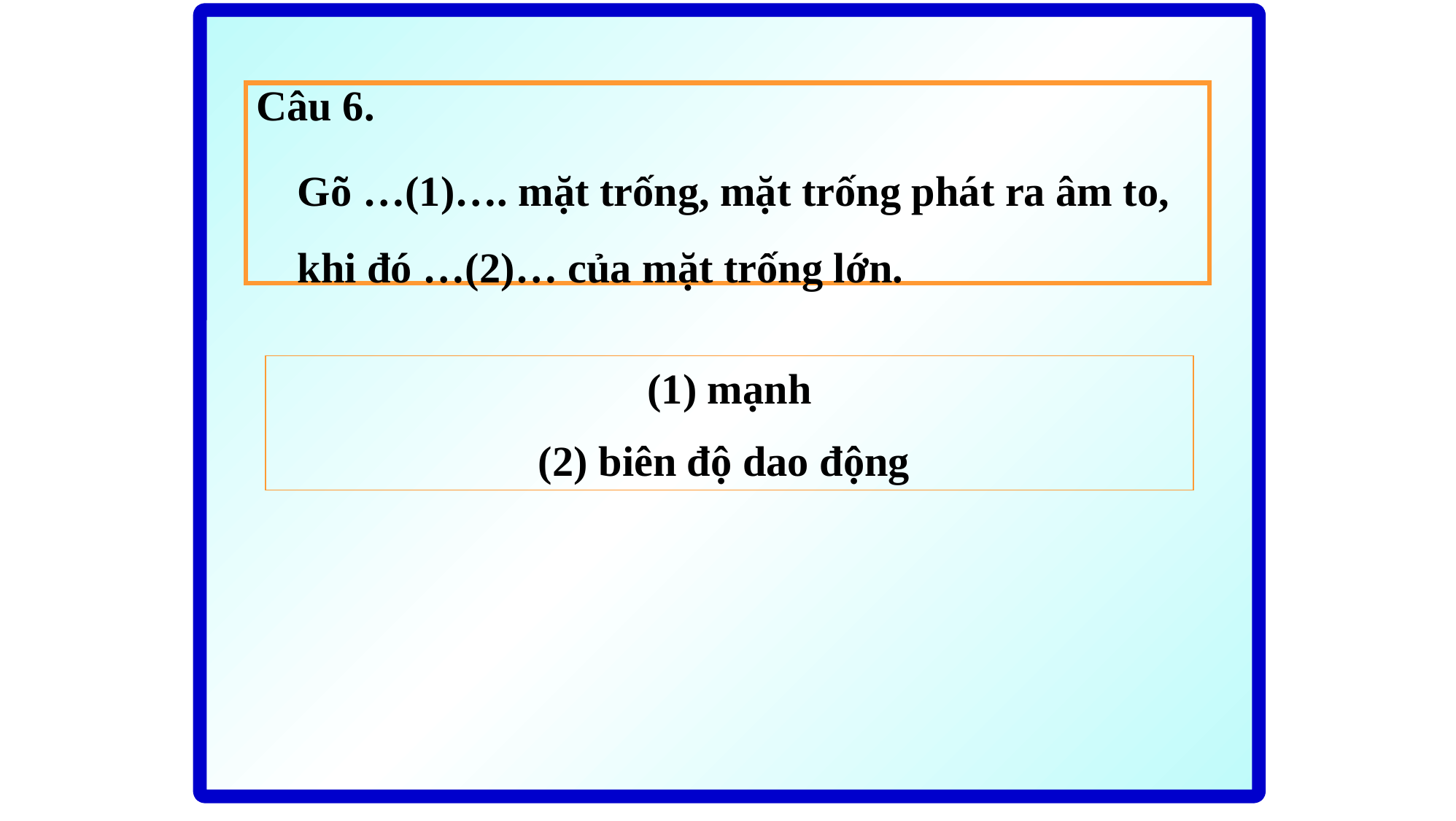

Câu 6.
	Gõ …(1)…. mặt trống, mặt trống phát ra âm to, khi đó …(2)… của mặt trống lớn.
(1) mạnh
(2) biên độ dao động